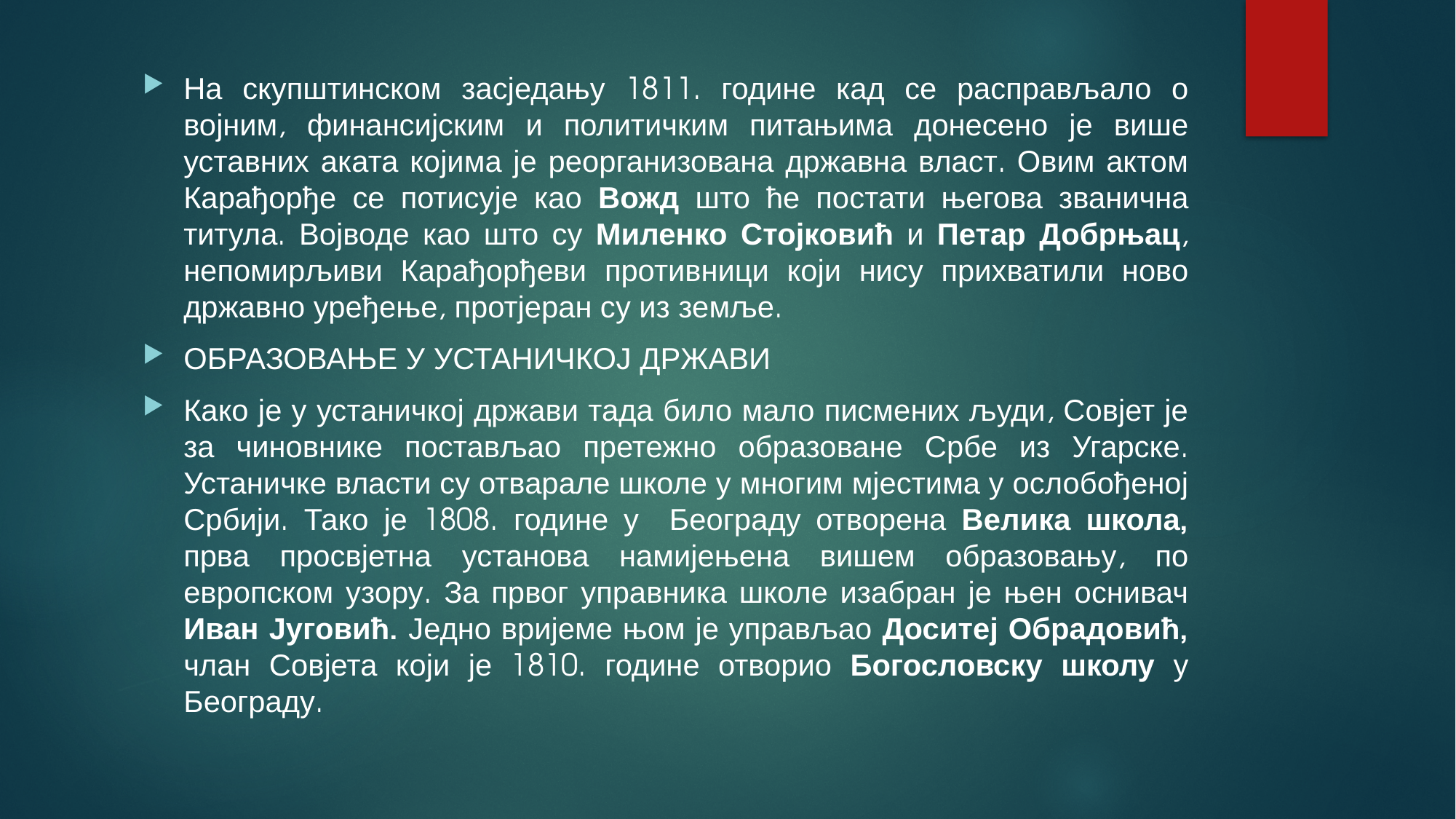

На скупштинском засједању 1811. године кад се расправљало о војним, финансијским и политичким питањима донесено је више уставних аката којима је реорганизована државна власт. Овим актом Карађорђе се потисује као Вожд што ће постати његова званична титула. Војводе као што су Миленко Стојковић и Петар Добрњац, непомирљиви Карађорђеви противници који нису прихватили ново државно уређење, протјеран су из земље.
ОБРАЗОВАЊЕ У УСТАНИЧКОЈ ДРЖАВИ
Како је у устаничкој држави тада било мало писмених људи, Совјет је за чиновнике постављао претежно образоване Србе из Угарске. Устаничке власти су отварале школе у многим мјестима у ослобођеној Србији. Тако је 1808. године у  Београду отворена Велика школа, прва просвјетна установа намијењена вишем образовању, по европском узору. За првог управника школе изабран је њен оснивач Иван Југовић. Једно вријеме њом је управљао Доситеј Обрадовић, члан Совјета који је 1810. године отворио Богословску школу у Београду.